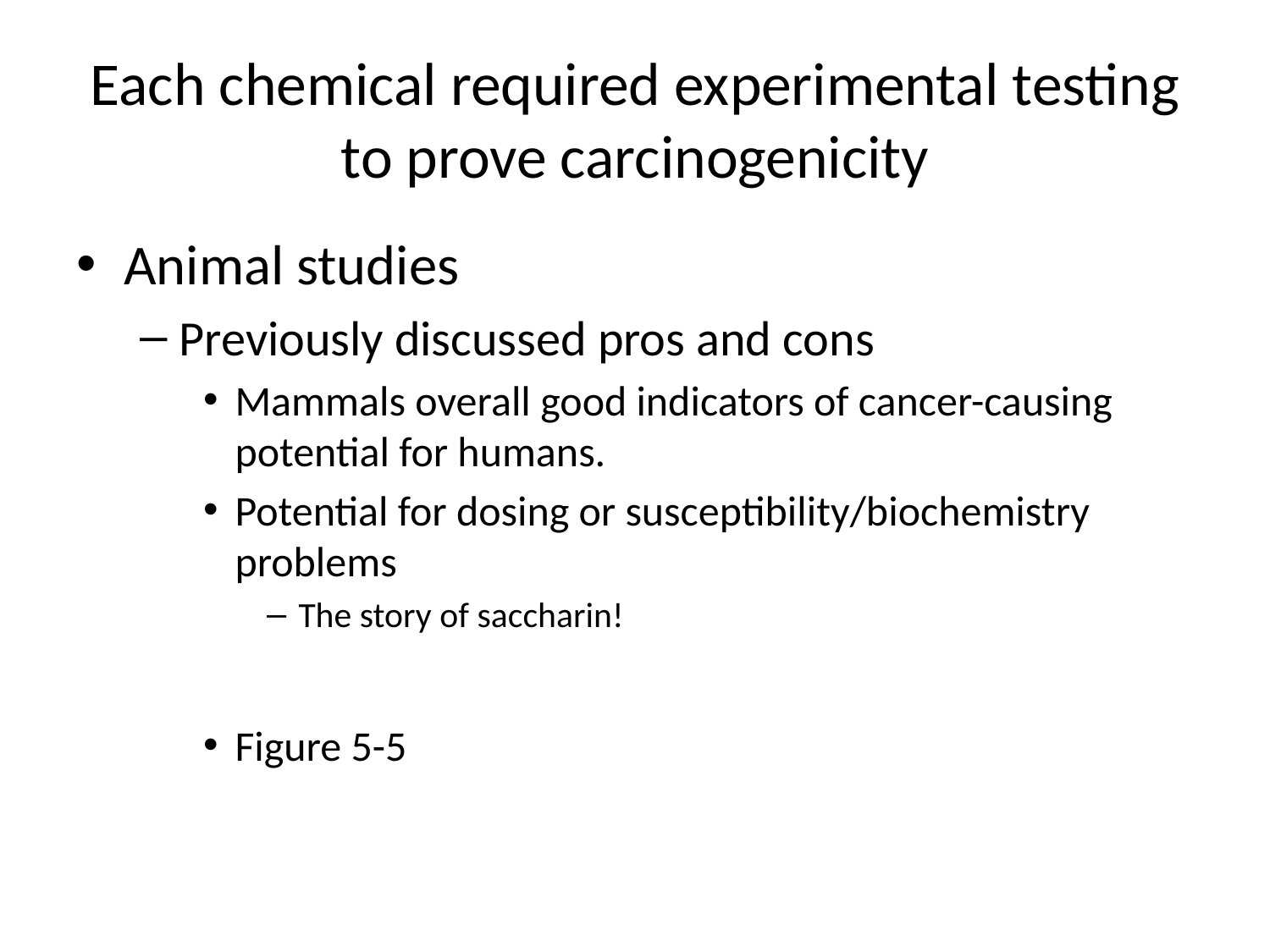

# Each chemical required experimental testing to prove carcinogenicity
Animal studies
Previously discussed pros and cons
Mammals overall good indicators of cancer-causing potential for humans.
Potential for dosing or susceptibility/biochemistry problems
The story of saccharin!

Figure 5-5